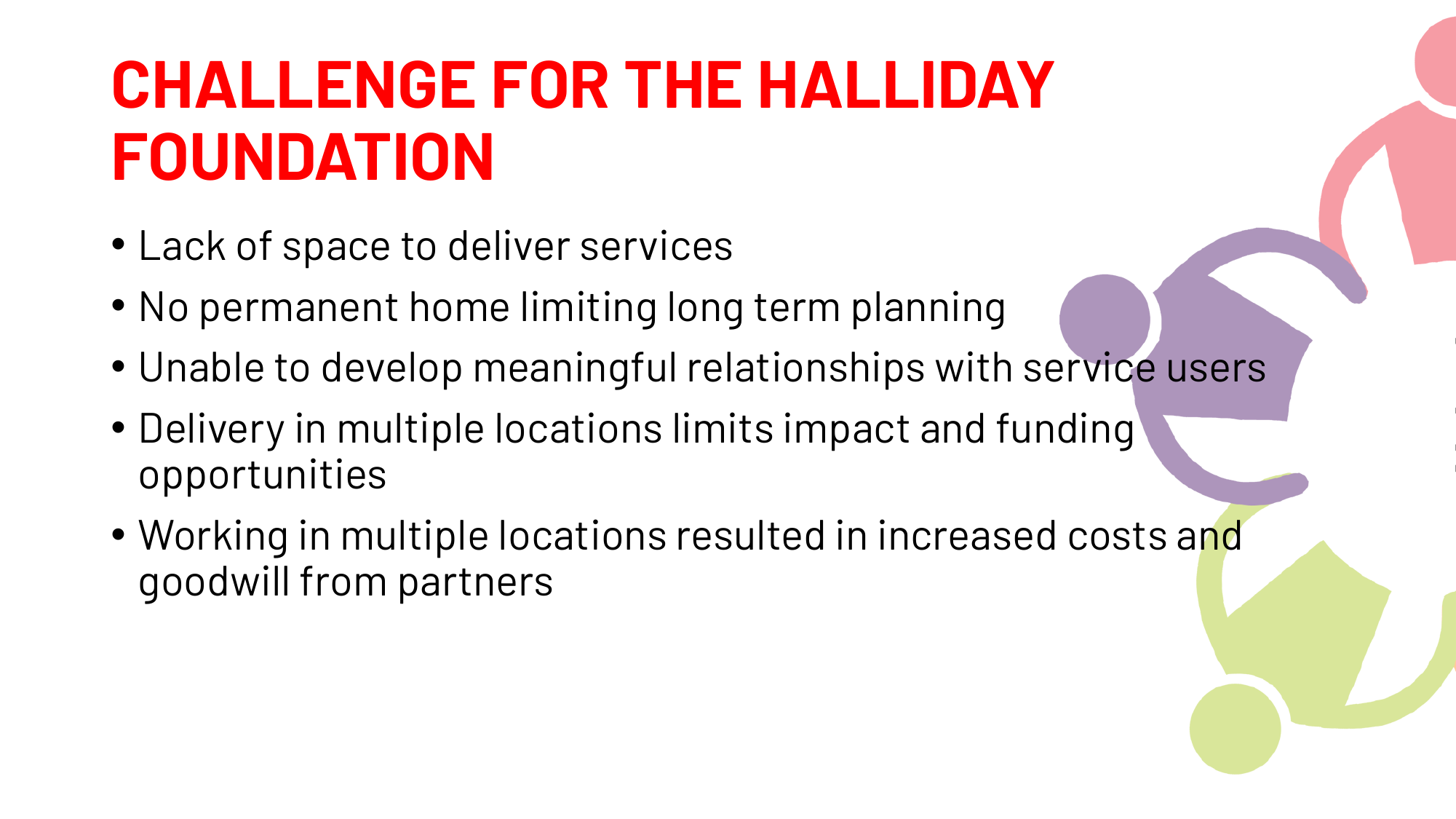

# CHALLENGE FOR THE HALLIDAY FOUNDATION
Lack of space to deliver services
No permanent home limiting long term planning
Unable to develop meaningful relationships with service users
Delivery in multiple locations limits impact and funding opportunities
Working in multiple locations resulted in increased costs and goodwill from partners